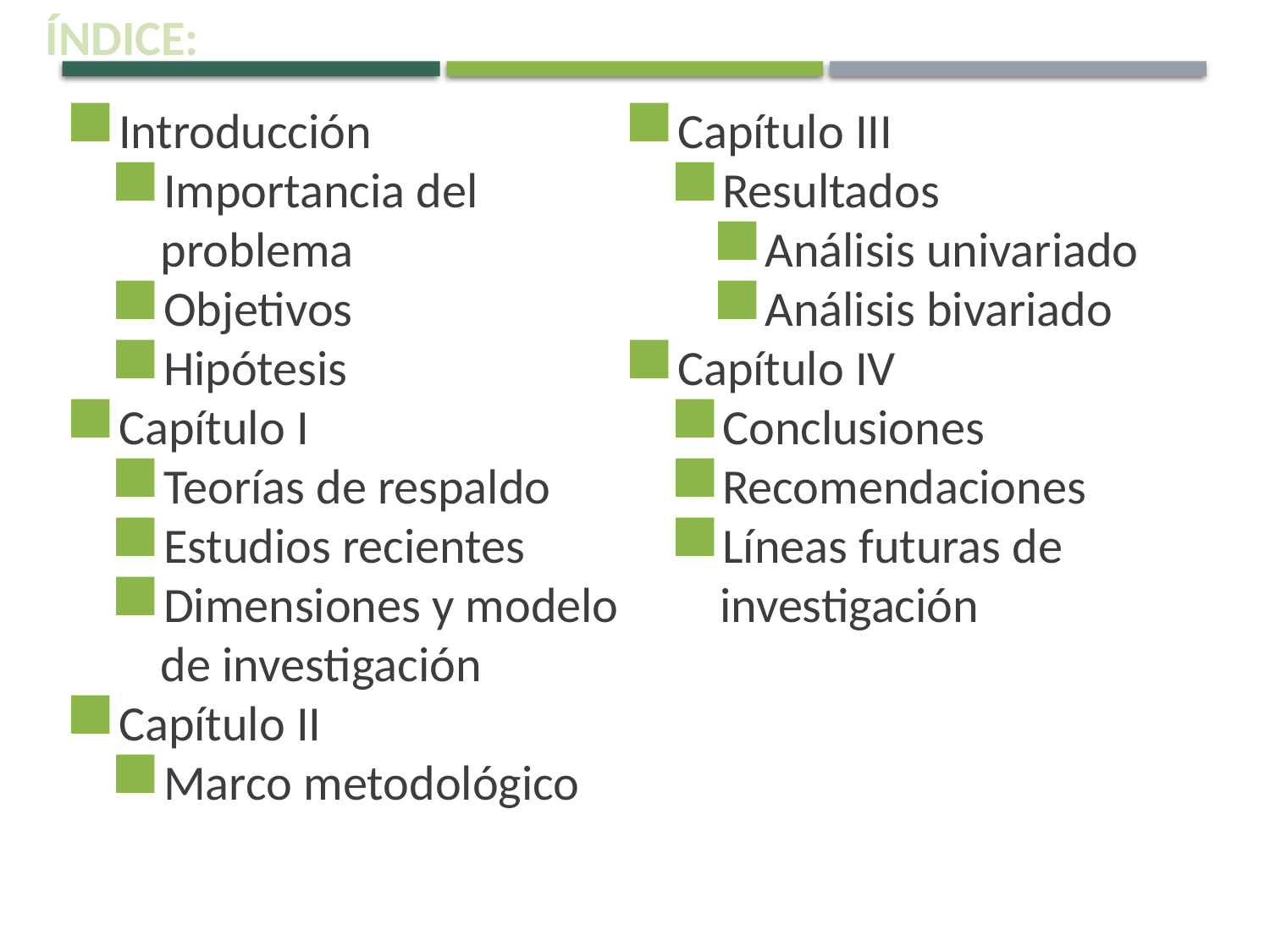

ÍNDICE:
Introducción
Importancia del problema
Objetivos
Hipótesis
Capítulo I
Teorías de respaldo
Estudios recientes
Dimensiones y modelo de investigación
Capítulo II
Marco metodológico
Capítulo III
Resultados
Análisis univariado
Análisis bivariado
Capítulo IV
Conclusiones
Recomendaciones
Líneas futuras de investigación